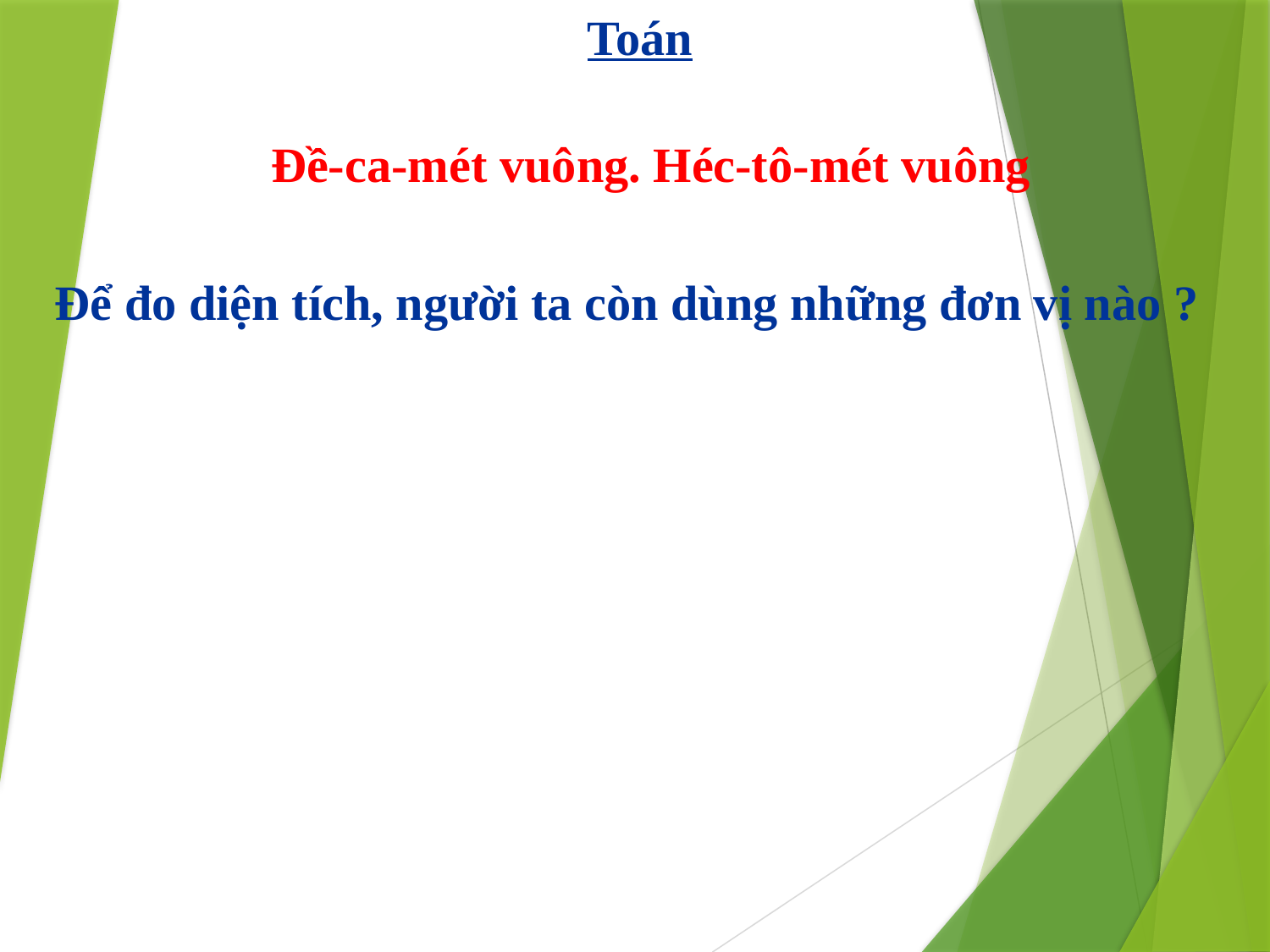

Toán
Đề-ca-mét vuông. Héc-tô-mét vuông
Để đo diện tích, người ta còn dùng những đơn vị nào ?